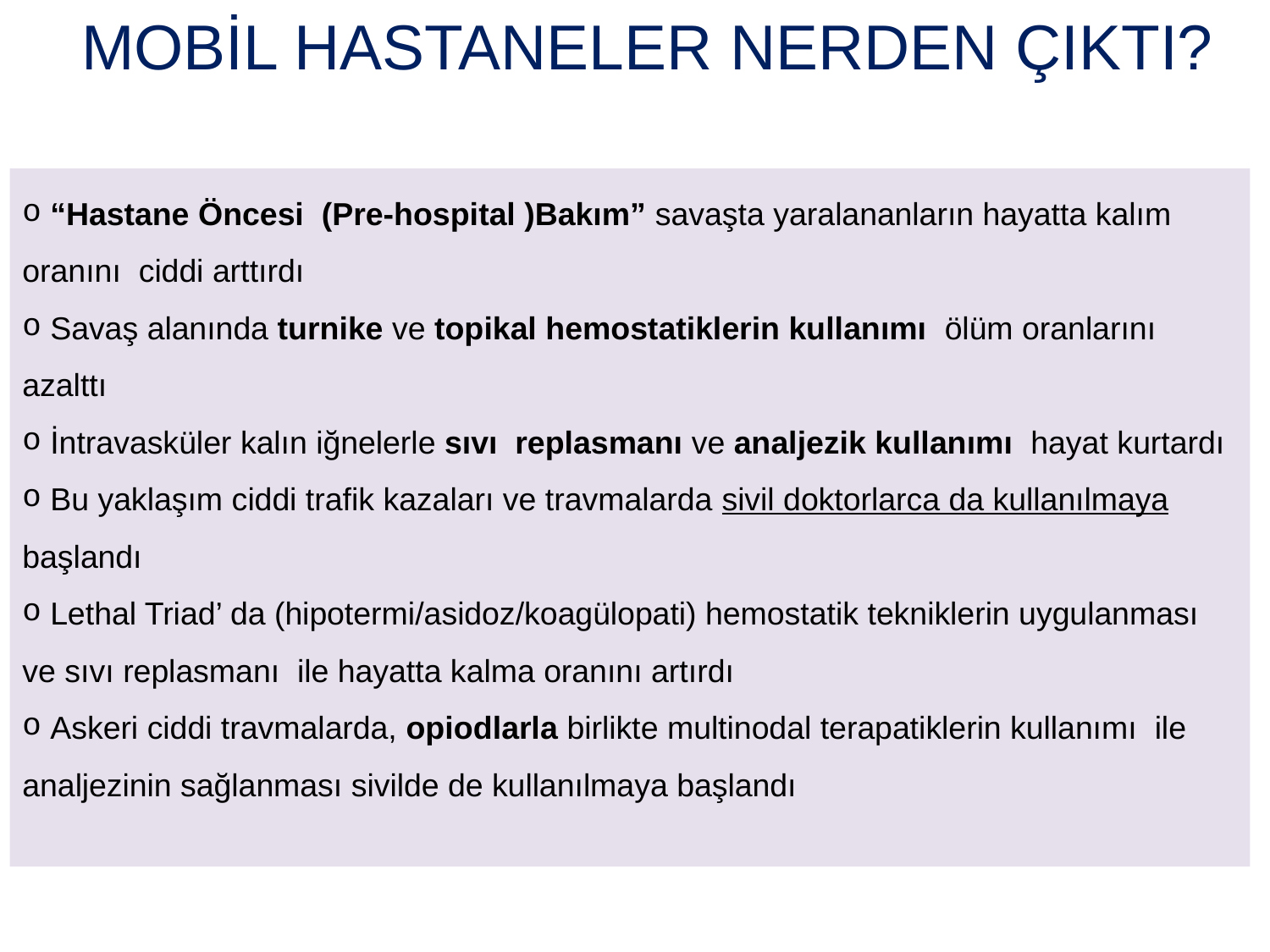

MOBİL HASTANELER NERDEN ÇIKTI?
 “Hastane Öncesi  (Pre-hospital )Bakım” savaşta yaralananların hayatta kalım oranını  ciddi arttırdı
 Savaş alanında turnike ve topikal hemostatiklerin kullanımı  ölüm oranlarını azalttı
 İntravasküler kalın iğnelerle sıvı  replasmanı ve analjezik kullanımı  hayat kurtardı
 Bu yaklaşım ciddi trafik kazaları ve travmalarda sivil doktorlarca da kullanılmaya başlandı
 Lethal Triad’ da (hipotermi/asidoz/koagülopati) hemostatik tekniklerin uygulanması ve sıvı replasmanı  ile hayatta kalma oranını artırdı
 Askeri ciddi travmalarda, opiodlarla birlikte multinodal terapatiklerin kullanımı  ile analjezinin sağlanması sivilde de kullanılmaya başlandı